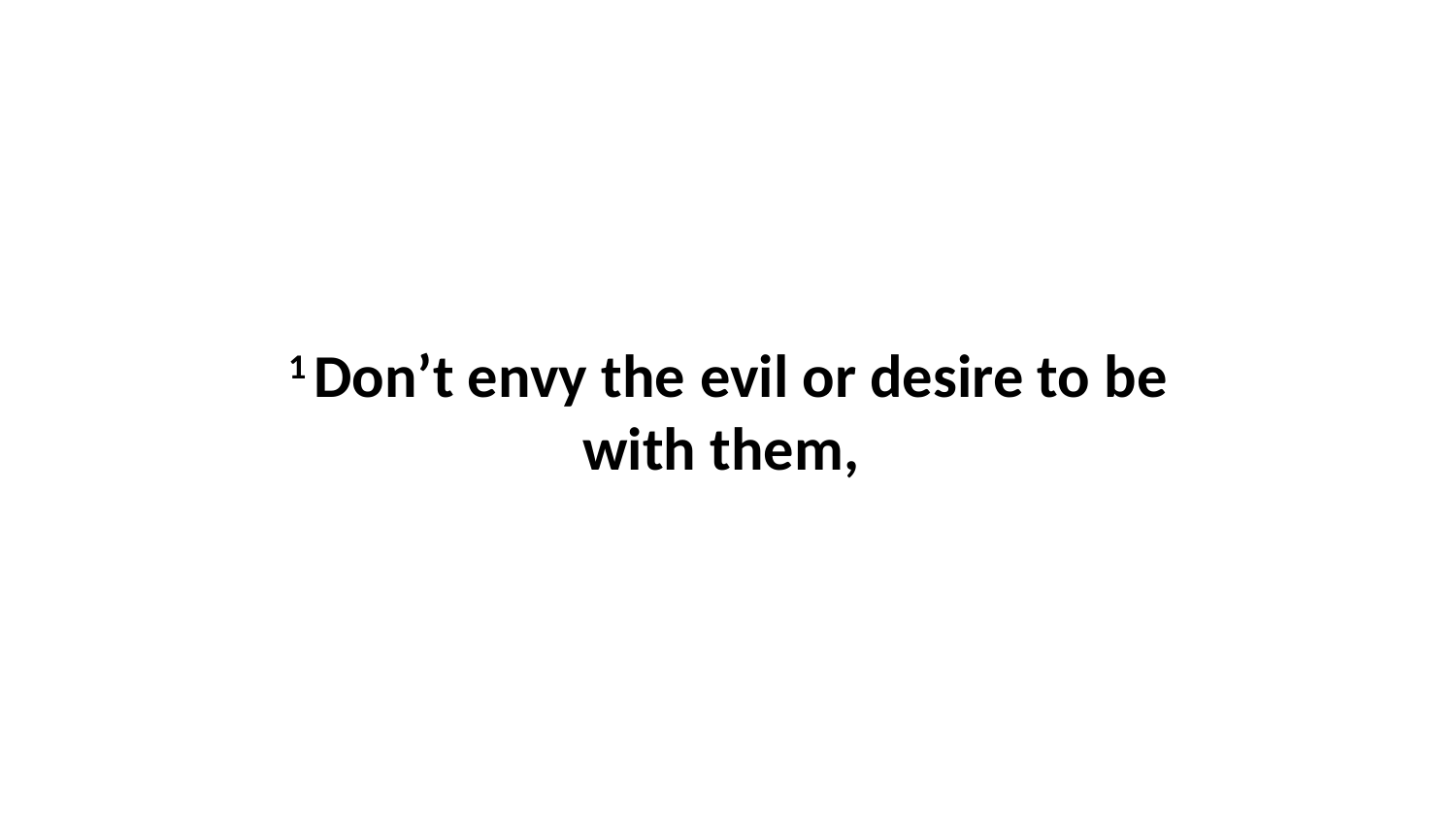

1 Don’t envy the evil or desire to be with them,